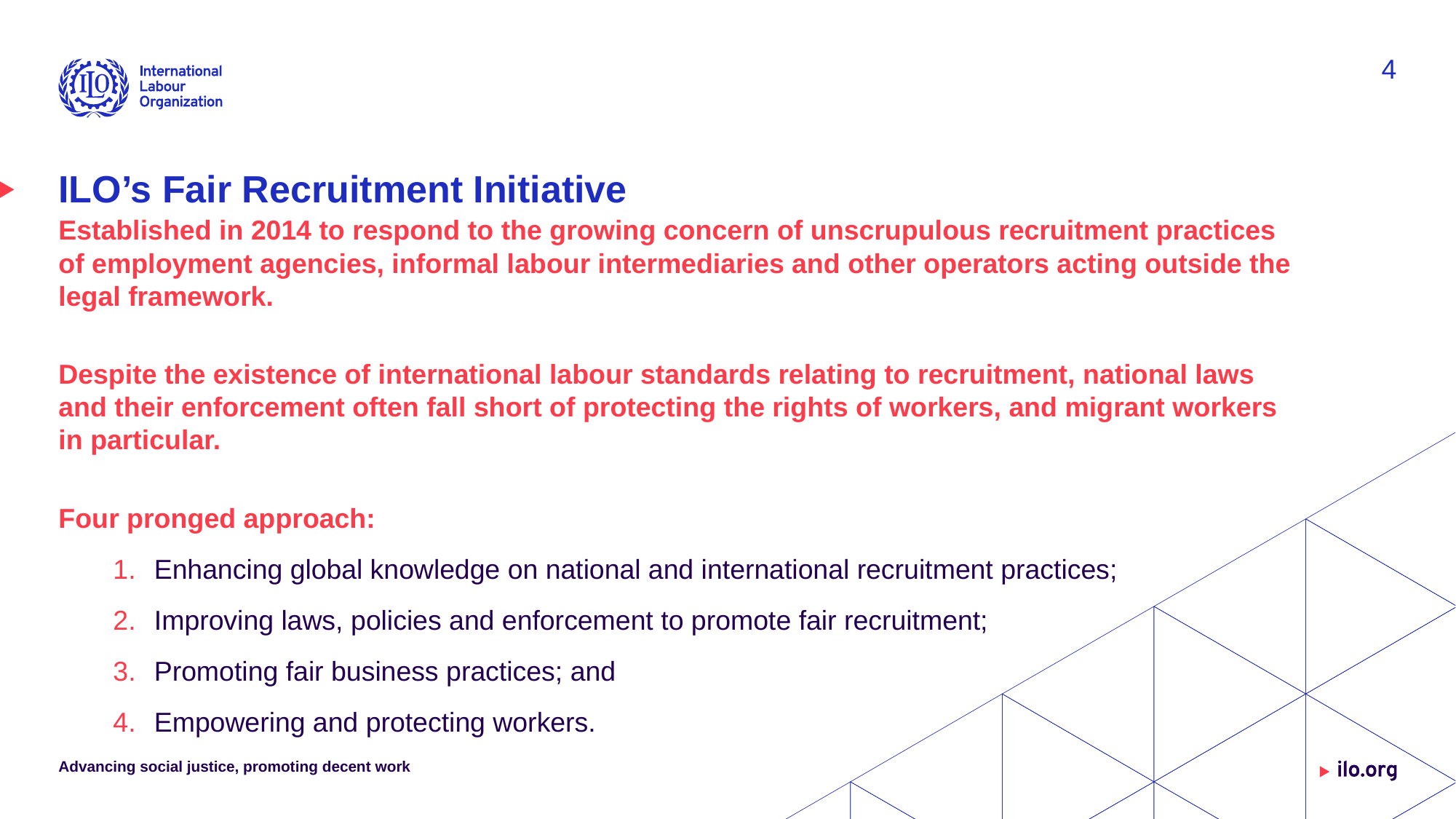

4
# ILO’s Fair Recruitment Initiative
Established in 2014 to respond to the growing concern of unscrupulous recruitment practices of employment agencies, informal labour intermediaries and other operators acting outside the legal framework.
Despite the existence of international labour standards relating to recruitment, national laws and their enforcement often fall short of protecting the rights of workers, and migrant workers in particular.
Four pronged approach:
Enhancing global knowledge on national and international recruitment practices;
Improving laws, policies and enforcement to promote fair recruitment;
Promoting fair business practices; and
Empowering and protecting workers.
Advancing social justice, promoting decent work
Date: Monday / 01 / October / 2019